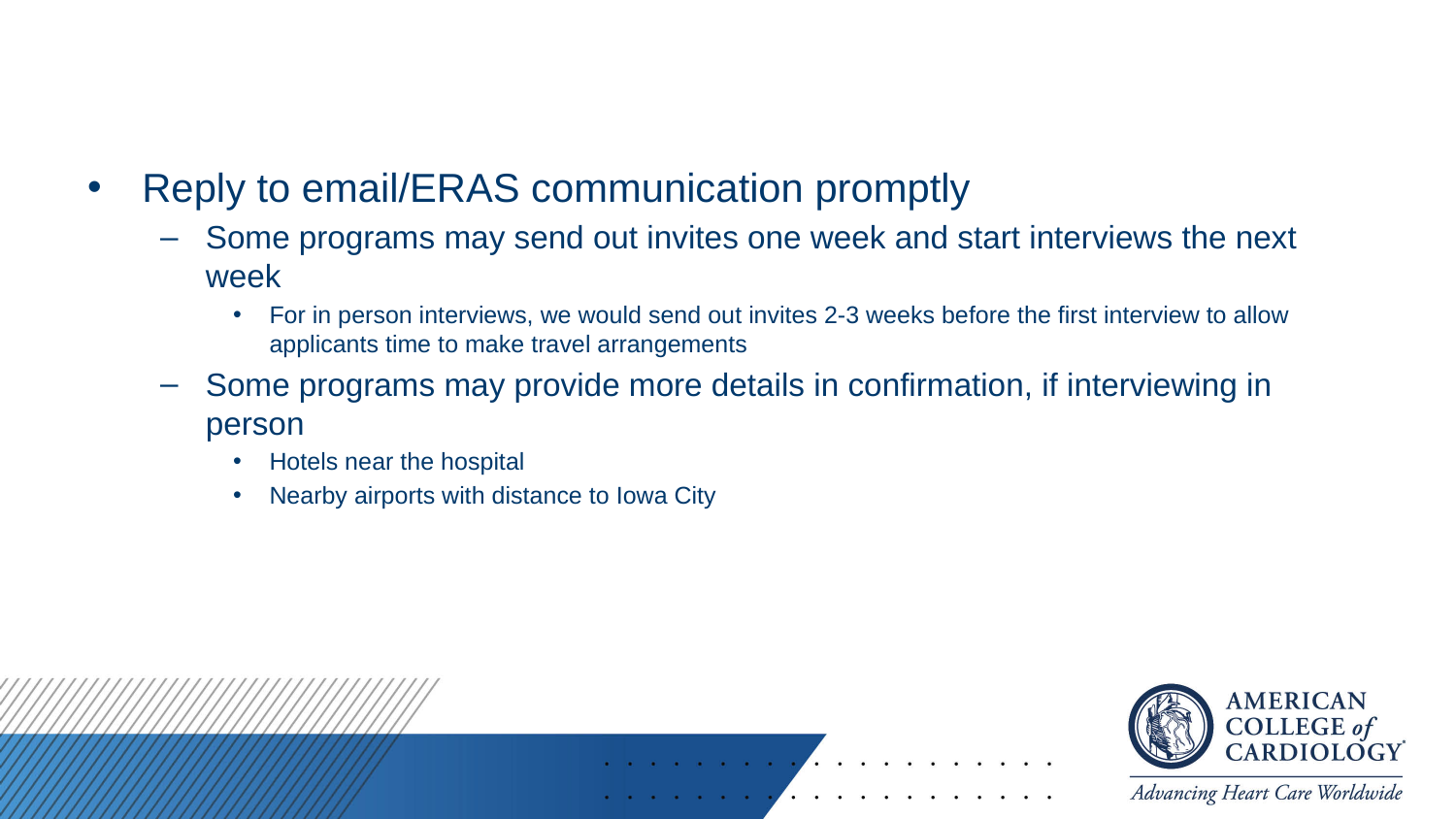

Reply to email/ERAS communication promptly
Some programs may send out invites one week and start interviews the next week
For in person interviews, we would send out invites 2-3 weeks before the first interview to allow applicants time to make travel arrangements
Some programs may provide more details in confirmation, if interviewing in person
Hotels near the hospital
Nearby airports with distance to Iowa City